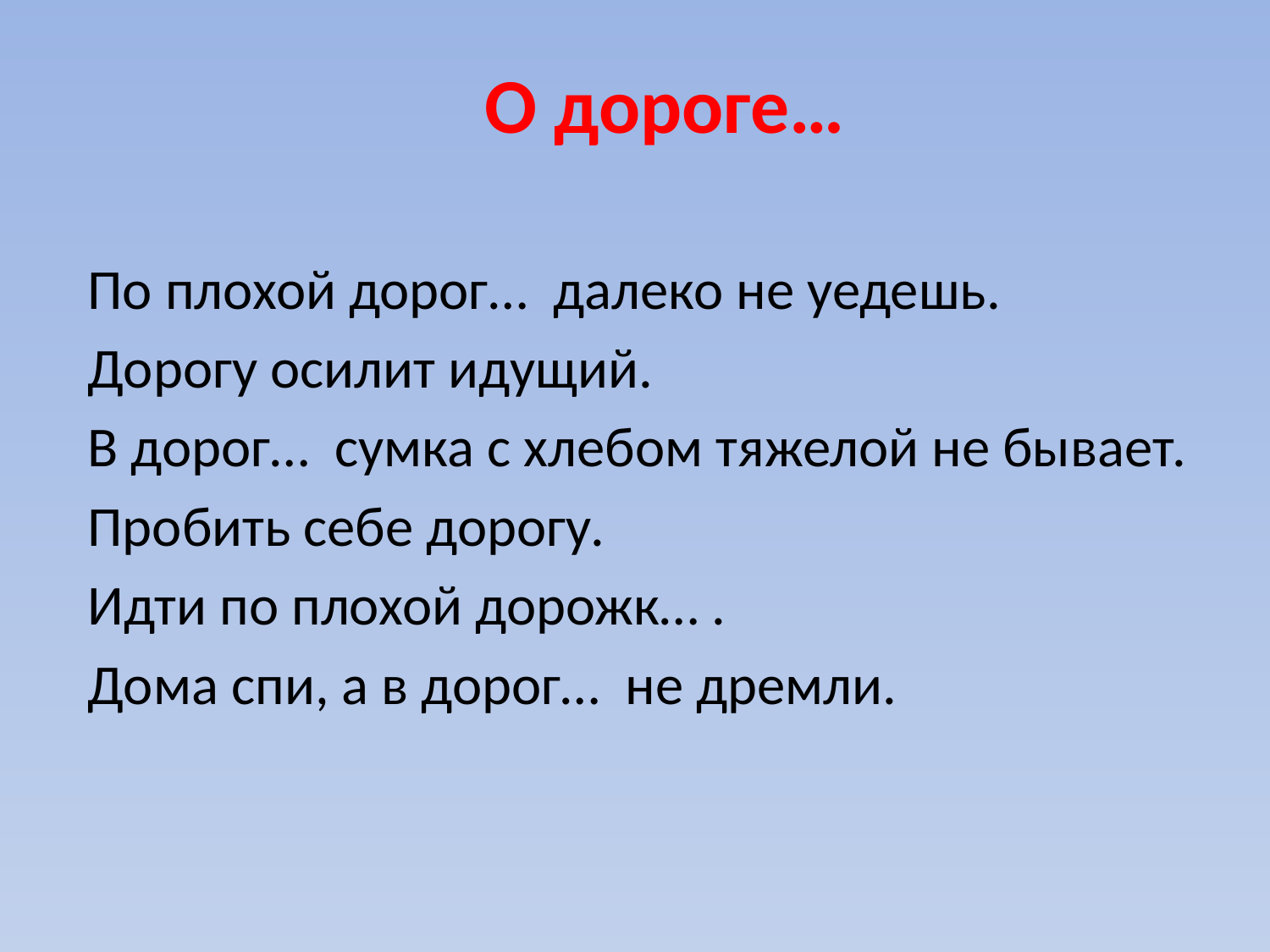

# О дороге…
По плохой дорог…  далеко не уедешь.
Дорогу осилит идущий.
В дорог…  сумка с хлебом тяжелой не бывает.
Пробить себе дорогу.
Идти по плохой дорожк… .
Дома спи, а в дорог…  не дремли.